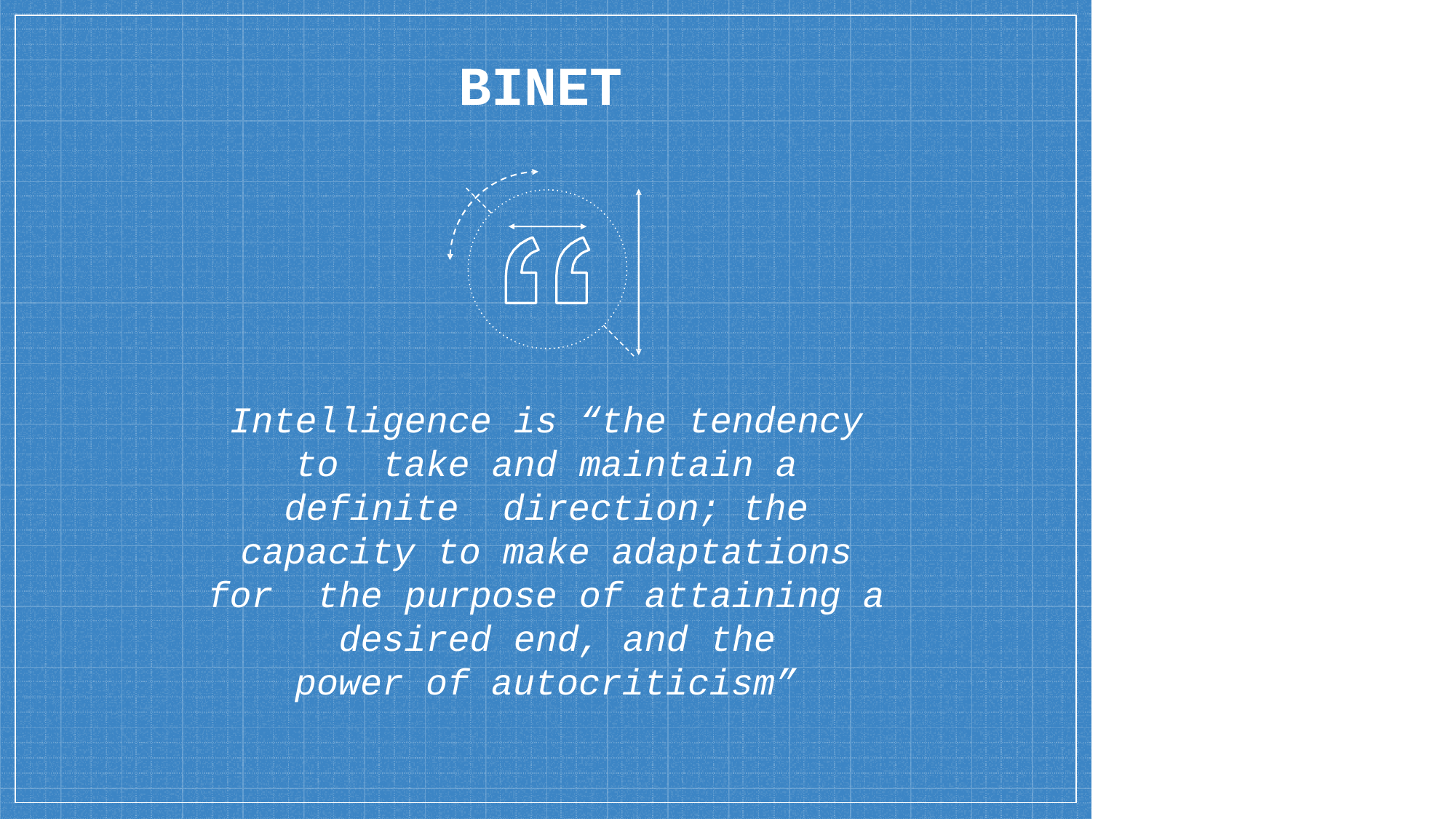

# BINET

Intelligence is “the tendency to  take and maintain a definite  direction; the
capacity to make adaptations for  the purpose of attaining a  desired end, and the
power of autocriticism”